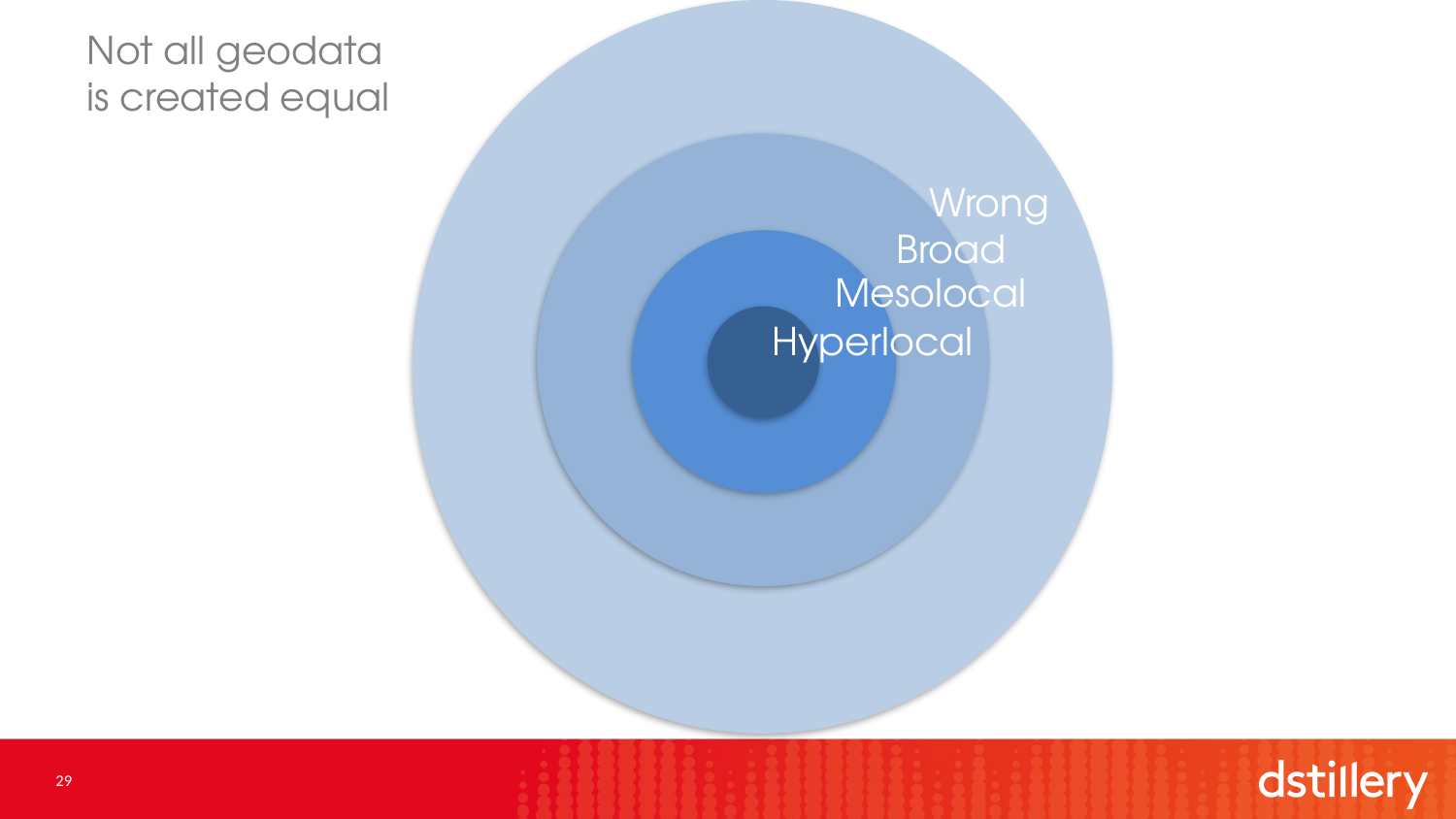

# Not all geodata is created equal

Wrong
Broad

Mesolocal

Hyperlocal